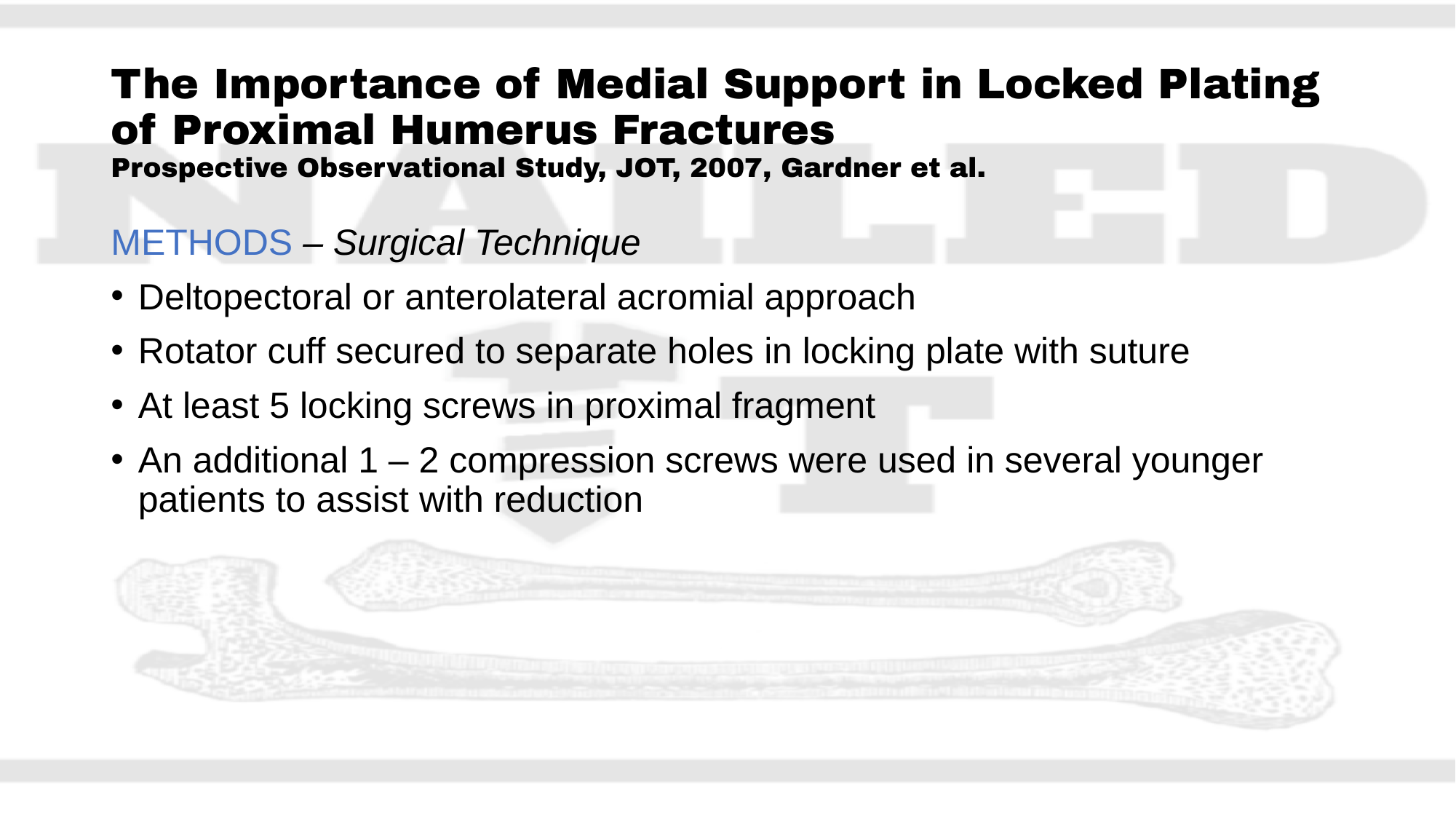

# The Importance of Medial Support in Locked Plating of Proximal Humerus Fractures Prospective Observational Study, JOT, 2007, Gardner et al.
METHODS – Surgical Technique
Deltopectoral or anterolateral acromial approach
Rotator cuff secured to separate holes in locking plate with suture
At least 5 locking screws in proximal fragment
An additional 1 – 2 compression screws were used in several younger patients to assist with reduction